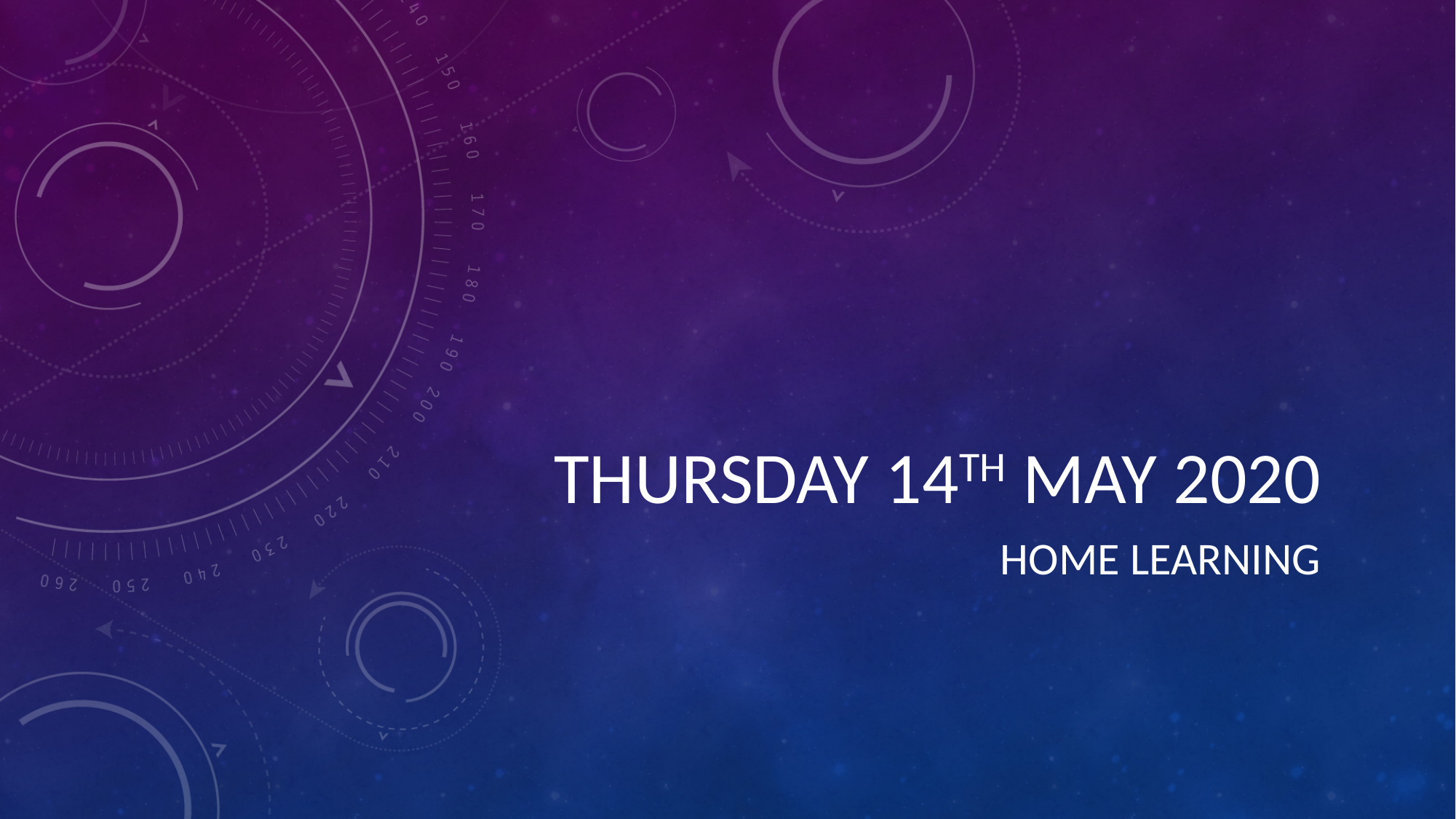

# Thursday 14th MAY 2020
Home learning